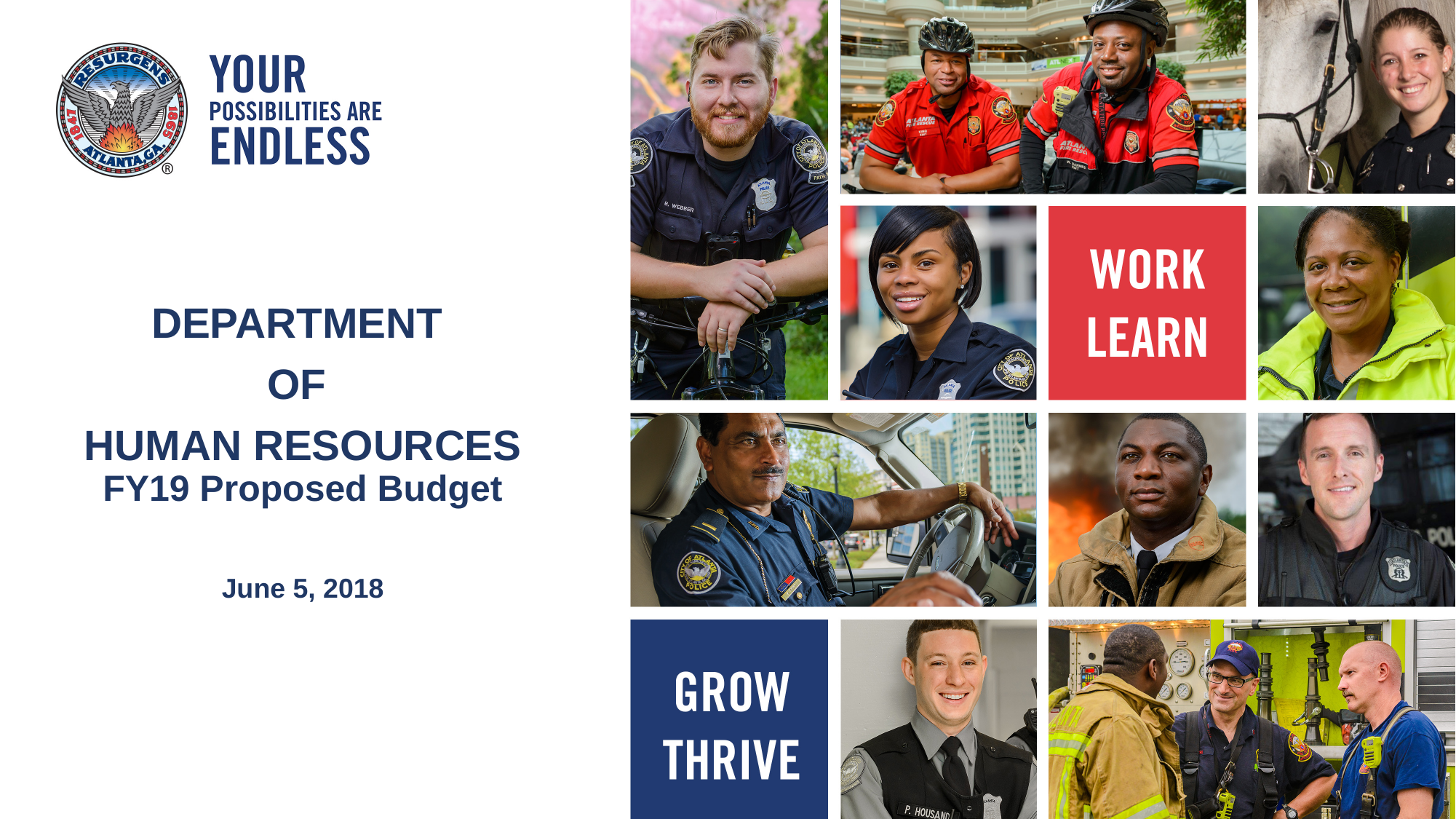

DEPARTMENT
OF
HUMAN RESOURCES
FY19 Proposed Budget
June 5, 2018